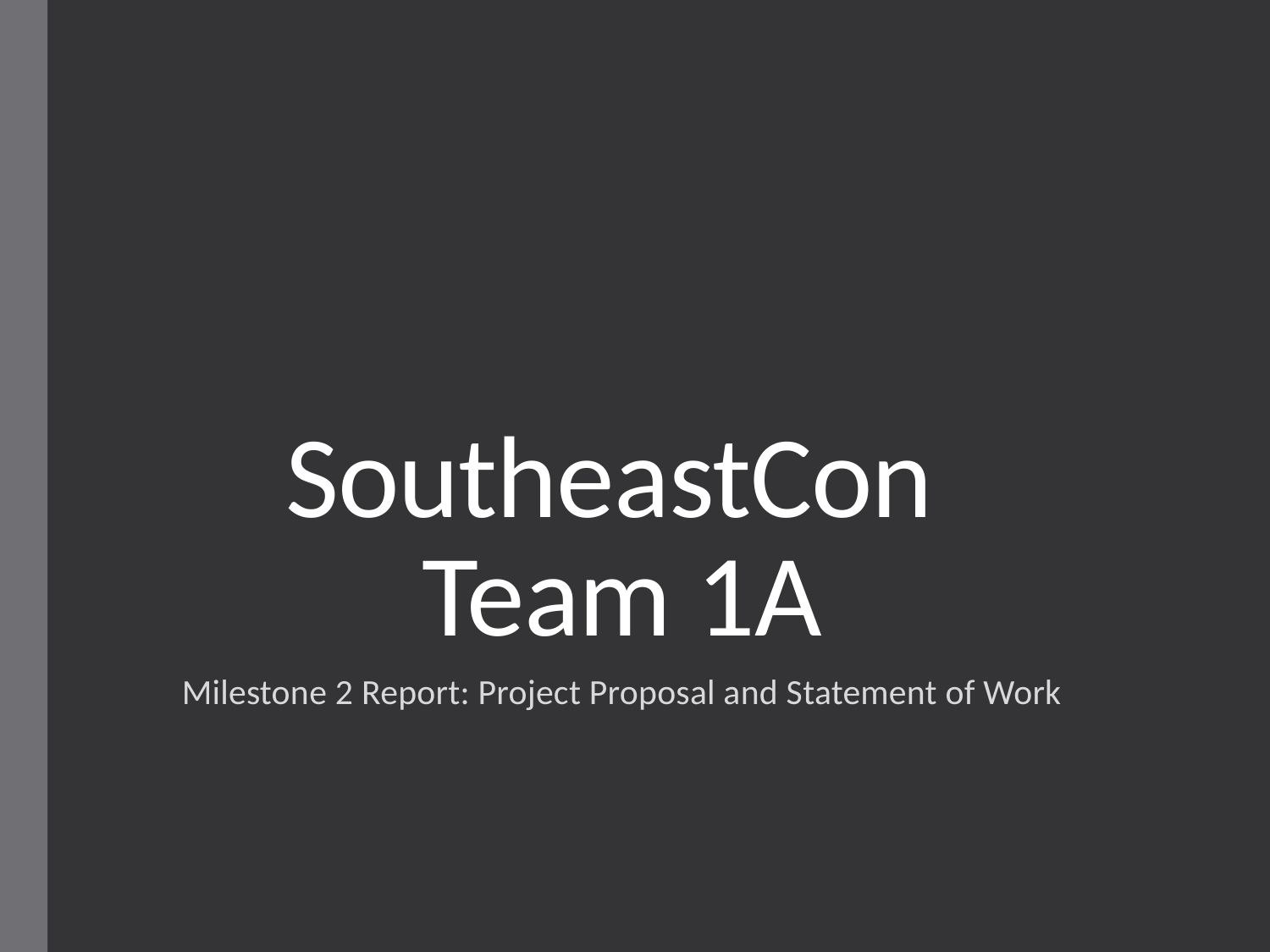

# SoutheastCon Team 1A
Milestone 2 Report: Project Proposal and Statement of Work